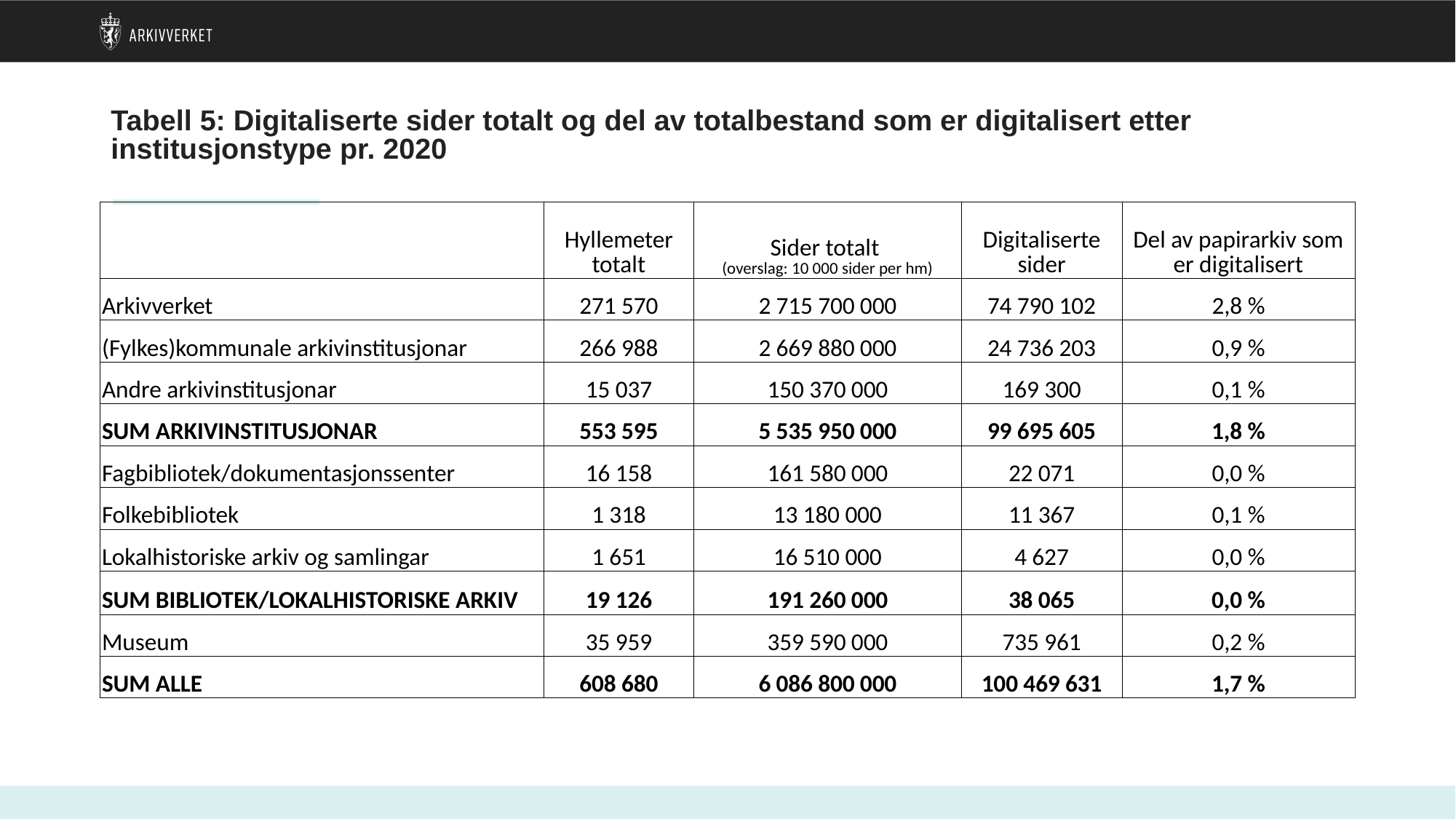

# Tabell 5: Digitaliserte sider totalt og del av totalbestand som er digitalisert etter institusjonstype pr. 2020
|  | Hyllemeter totalt | Sider totalt (overslag: 10 000 sider per hm) | Digitaliserte sider | Del av papirarkiv som er digitalisert |
| --- | --- | --- | --- | --- |
| Arkivverket | 271 570 | 2 715 700 000 | 74 790 102 | 2,8 % |
| (Fylkes)kommunale arkivinstitusjonar | 266 988 | 2 669 880 000 | 24 736 203 | 0,9 % |
| Andre arkivinstitusjonar | 15 037 | 150 370 000 | 169 300 | 0,1 % |
| SUM ARKIVINSTITUSJONAR | 553 595 | 5 535 950 000 | 99 695 605 | 1,8 % |
| Fagbibliotek/dokumentasjonssenter | 16 158 | 161 580 000 | 22 071 | 0,0 % |
| Folkebibliotek | 1 318 | 13 180 000 | 11 367 | 0,1 % |
| Lokalhistoriske arkiv og samlingar | 1 651 | 16 510 000 | 4 627 | 0,0 % |
| SUM BIBLIOTEK/LOKALHISTORISKE ARKIV | 19 126 | 191 260 000 | 38 065 | 0,0 % |
| Museum | 35 959 | 359 590 000 | 735 961 | 0,2 % |
| SUM ALLE | 608 680 | 6 086 800 000 | 100 469 631 | 1,7 % |